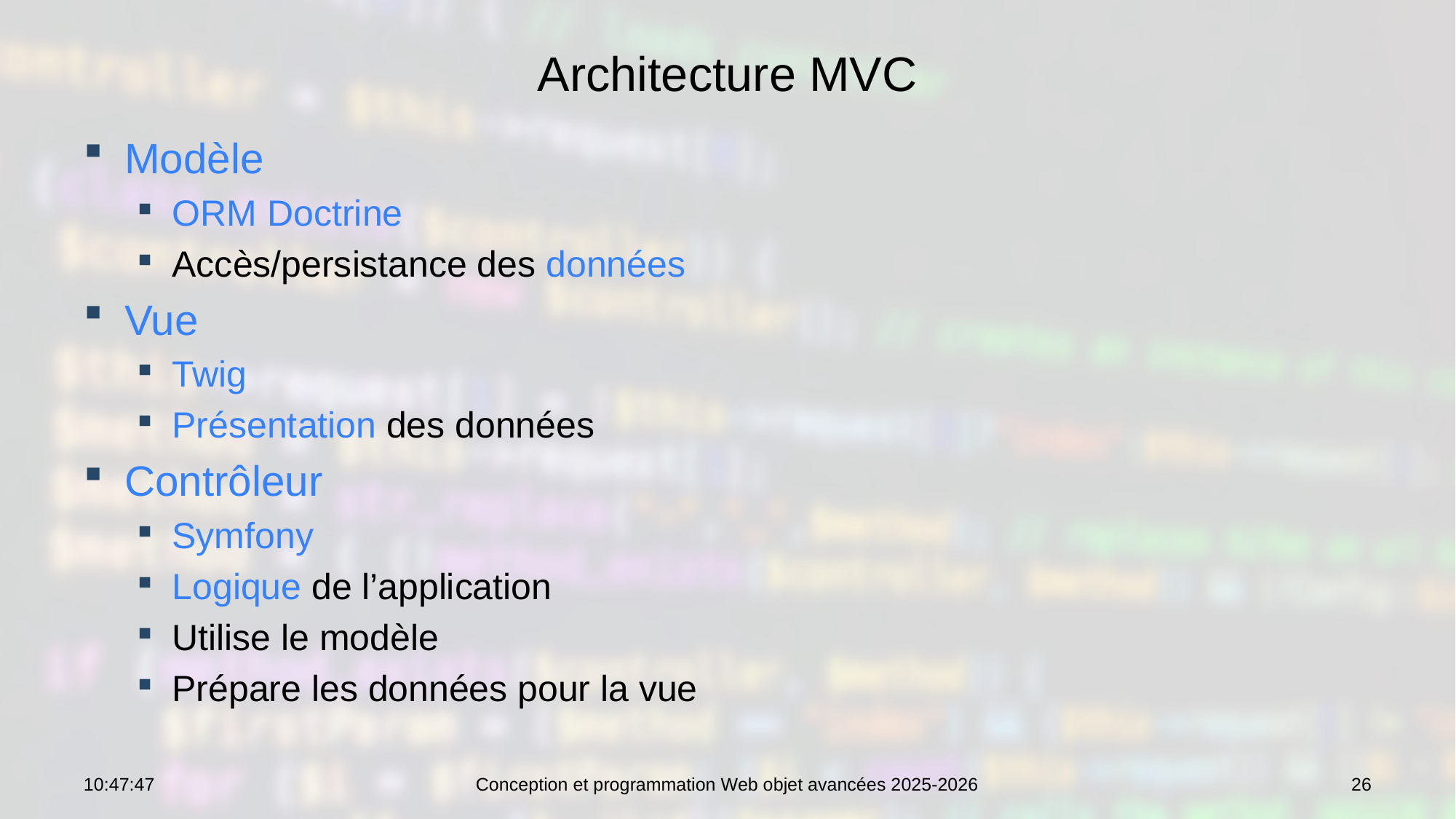

# Architecture MVC
Modèle
ORM Doctrine
Accès/persistance des données
Vue
Twig
Présentation des données
Contrôleur
Symfony
Logique de l’application
Utilise le modèle
Prépare les données pour la vue
10:47:47
Conception et programmation Web objet avancées 2025-2026
26